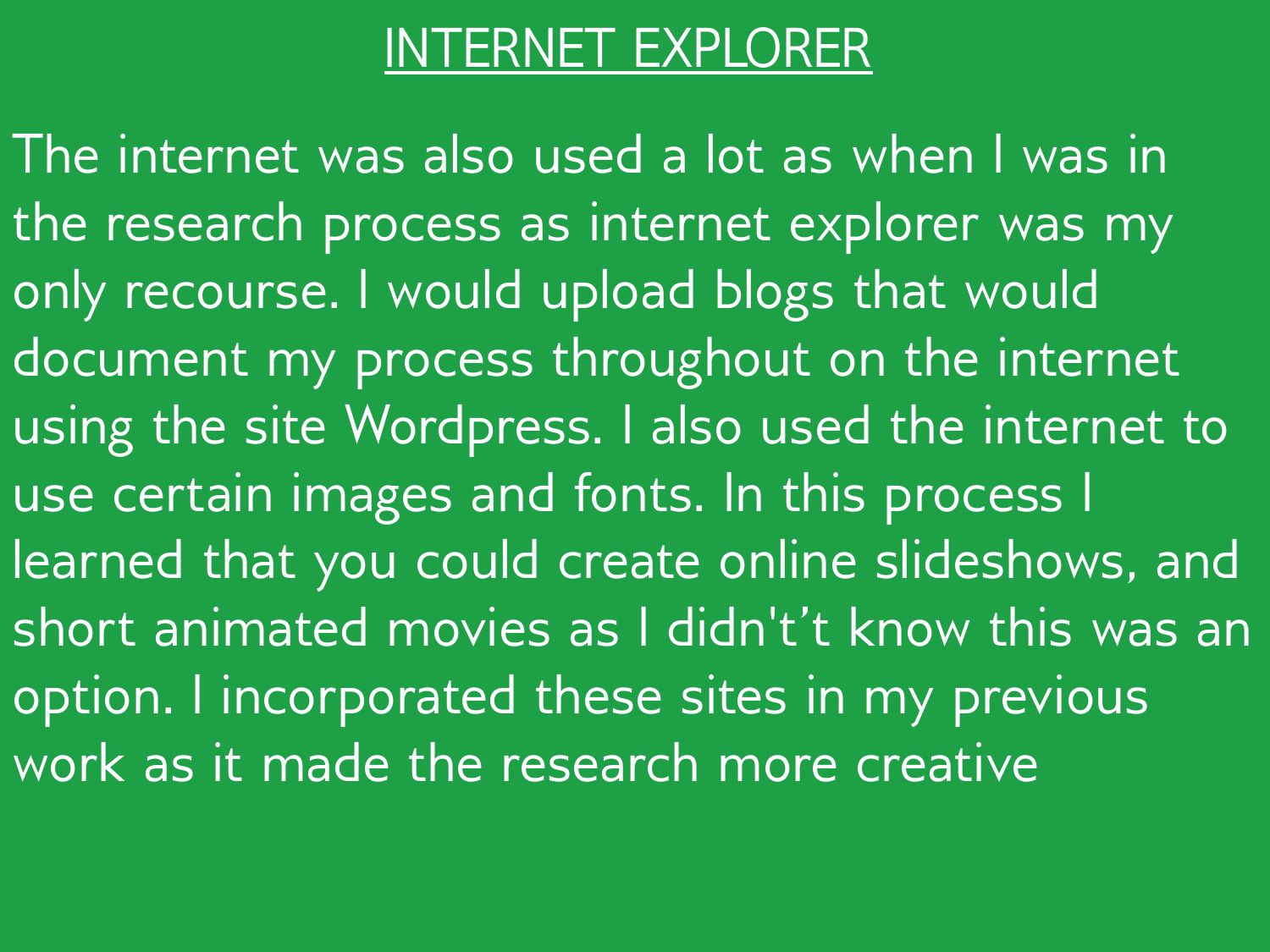

INTERNET EXPLORER
The internet was also used a lot as when I was in the research process as internet explorer was my only recourse. I would upload blogs that would document my process throughout on the internet using the site Wordpress. I also used the internet to use certain images and fonts. In this process I learned that you could create online slideshows, and short animated movies as I didn't’t know this was an option. I incorporated these sites in my previous work as it made the research more creative